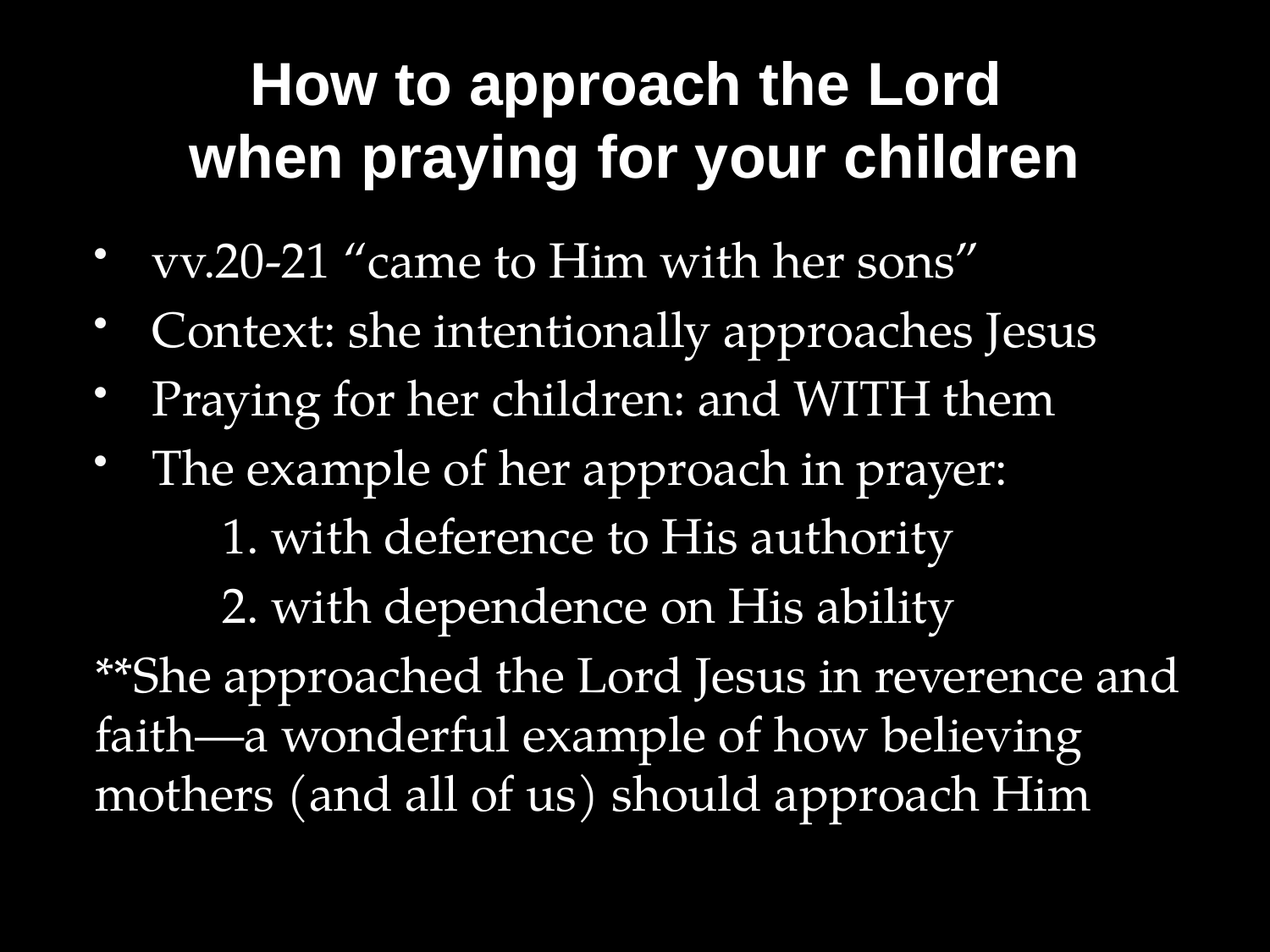

# How to approach the Lord when praying for your children
vv.20-21 “came to Him with her sons”
Context: she intentionally approaches Jesus
Praying for her children: and WITH them
The example of her approach in prayer:
	1. with deference to His authority
 	2. with dependence on His ability
**She approached the Lord Jesus in reverence and faith—a wonderful example of how believing mothers (and all of us) should approach Him